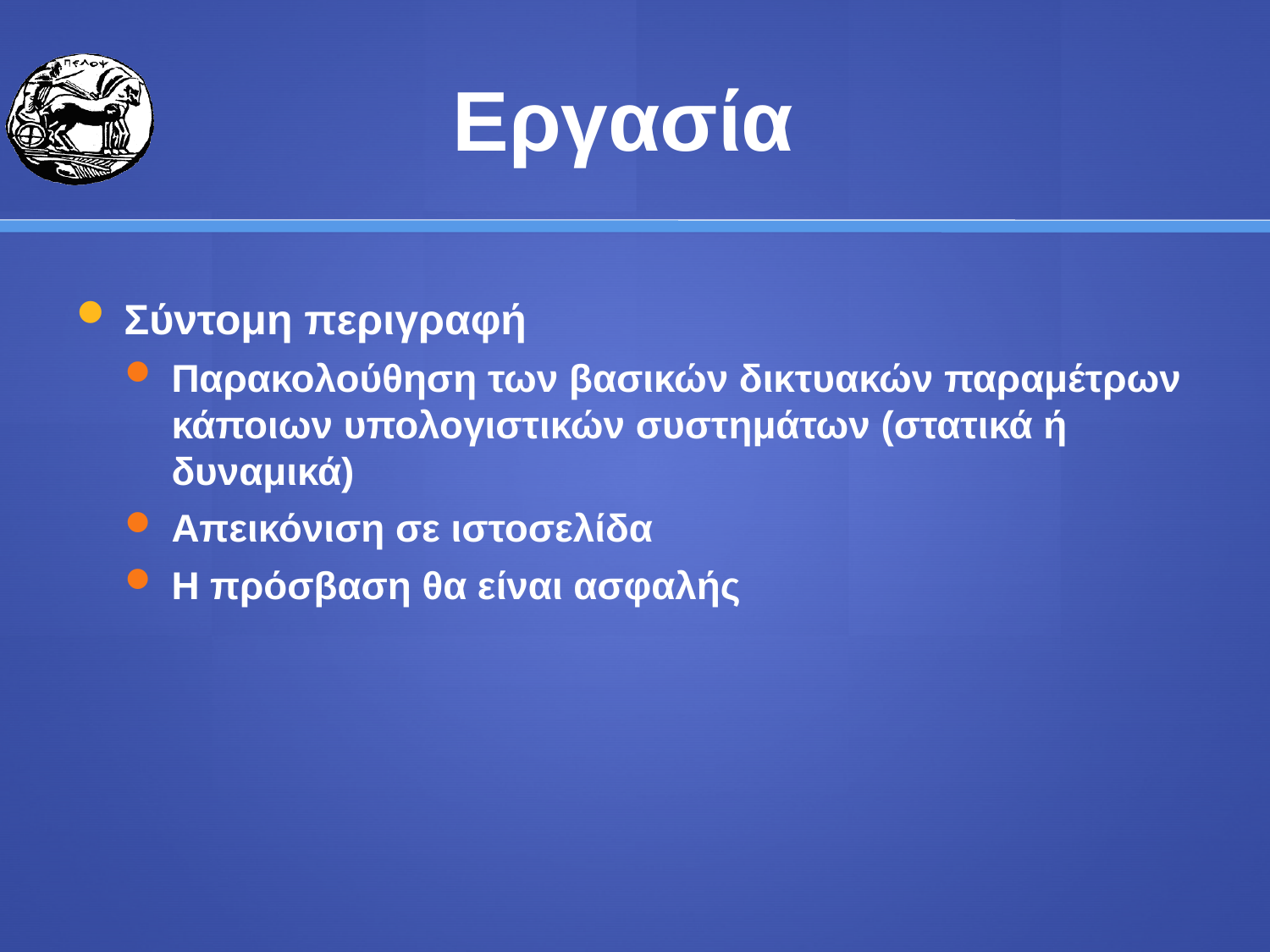

# Εργασία
Σύντομη περιγραφή
Παρακολούθηση των βασικών δικτυακών παραμέτρων κάποιων υπολογιστικών συστημάτων (στατικά ή δυναμικά)
Απεικόνιση σε ιστοσελίδα
Η πρόσβαση θα είναι ασφαλής